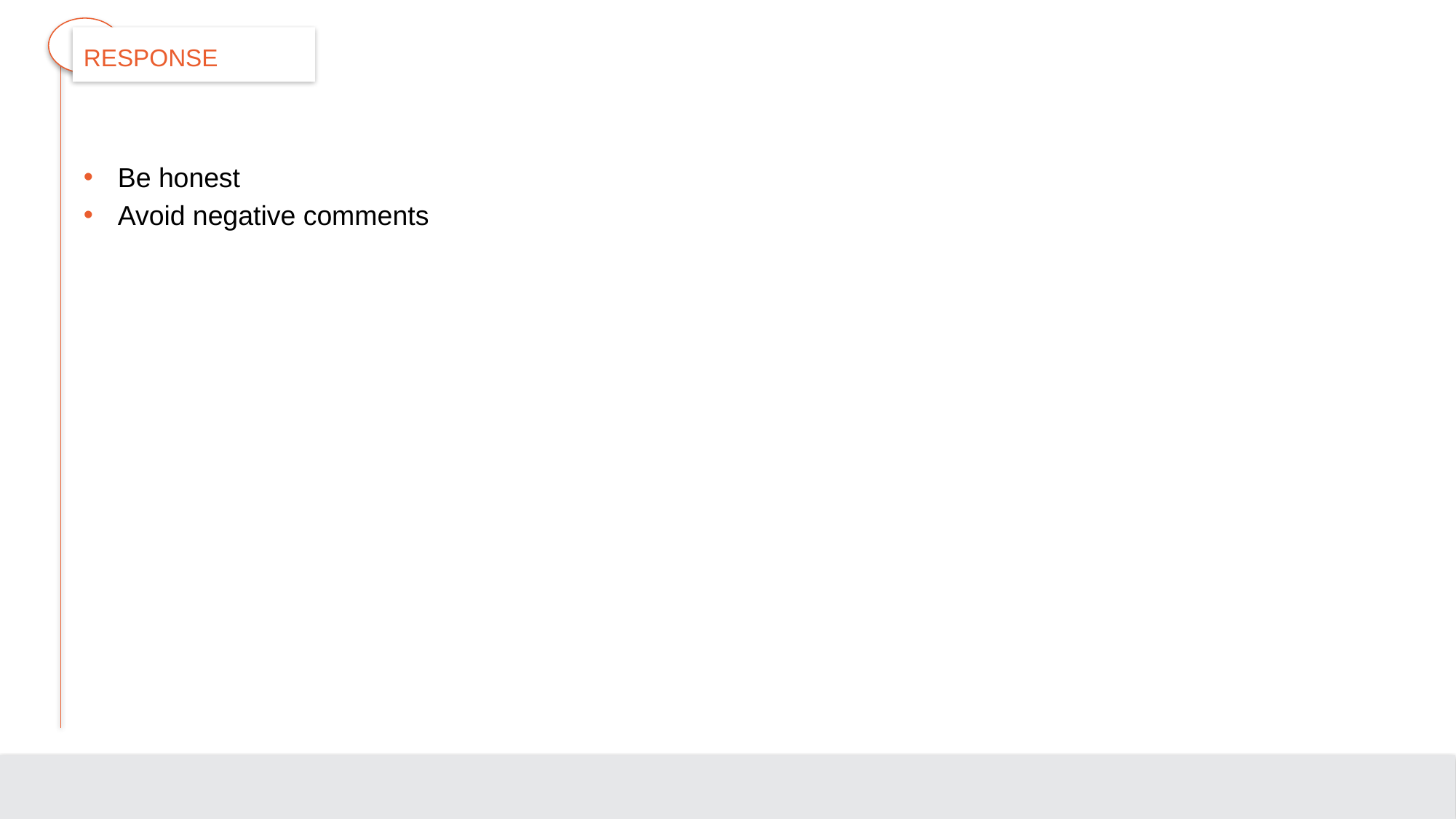

# Response
Be honest
Avoid negative comments